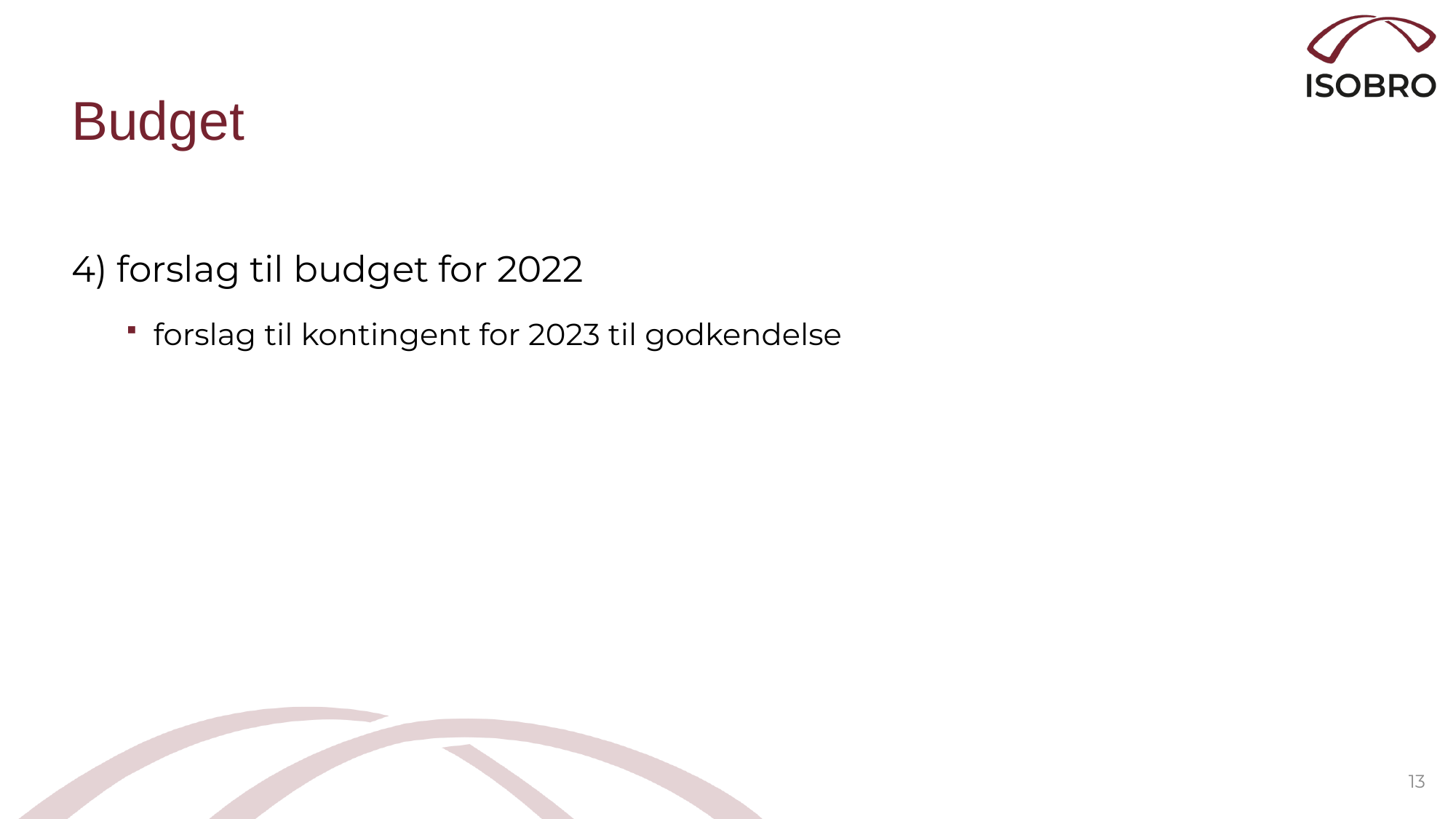

# Budget
4) forslag til budget for 2022
forslag til kontingent for 2023 til godkendelse
13